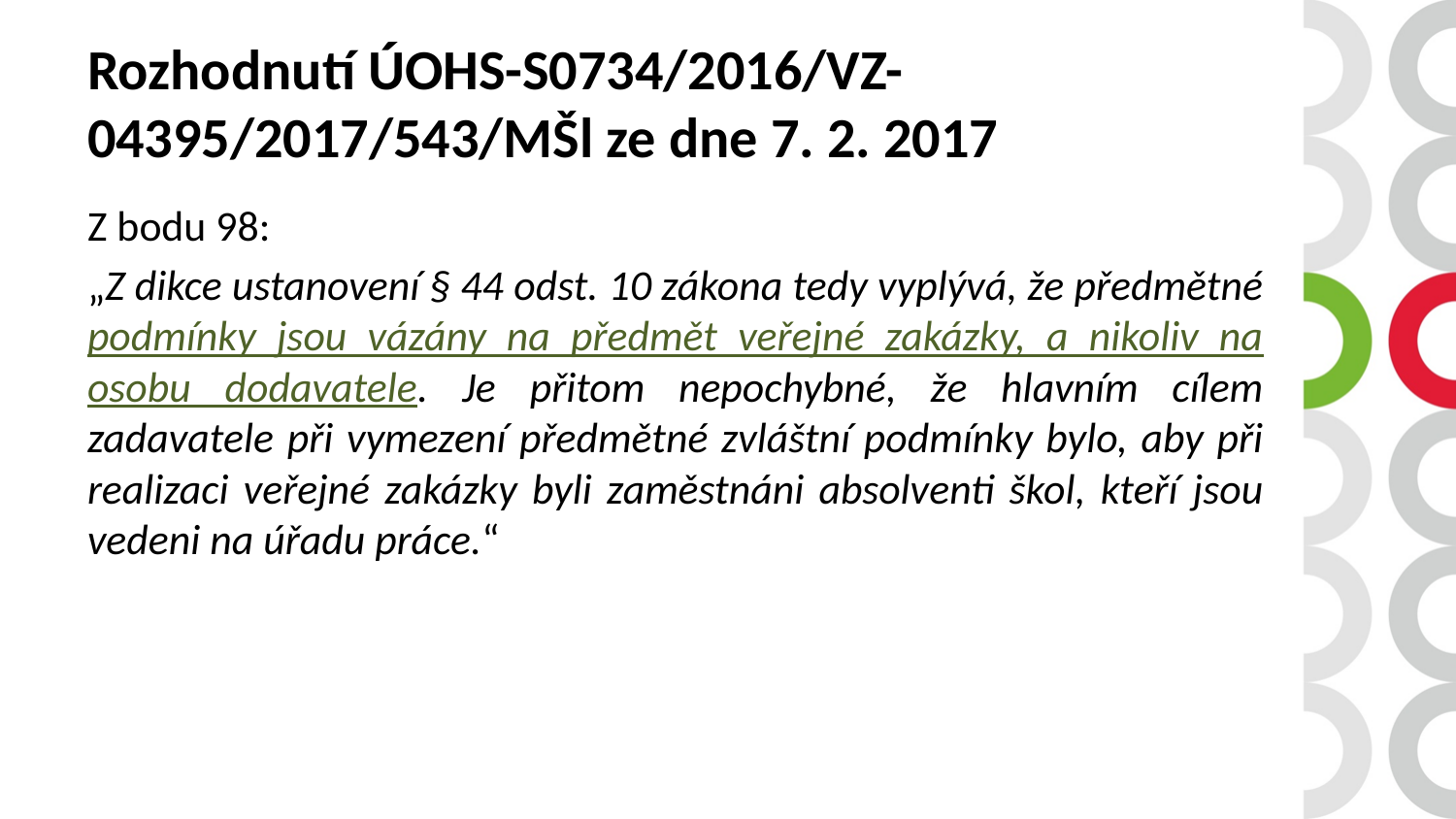

# Rozhodnutí ÚOHS-S0734/2016/VZ-04395/2017/543/MŠl ze dne 7. 2. 2017
Z bodu 98:
„Z dikce ustanovení § 44 odst. 10 zákona tedy vyplývá, že předmětné podmínky jsou vázány na předmět veřejné zakázky, a nikoliv na osobu dodavatele. Je přitom nepochybné, že hlavním cílem zadavatele při vymezení předmětné zvláštní podmínky bylo, aby při realizaci veřejné zakázky byli zaměstnáni absolventi škol, kteří jsou vedeni na úřadu práce.“